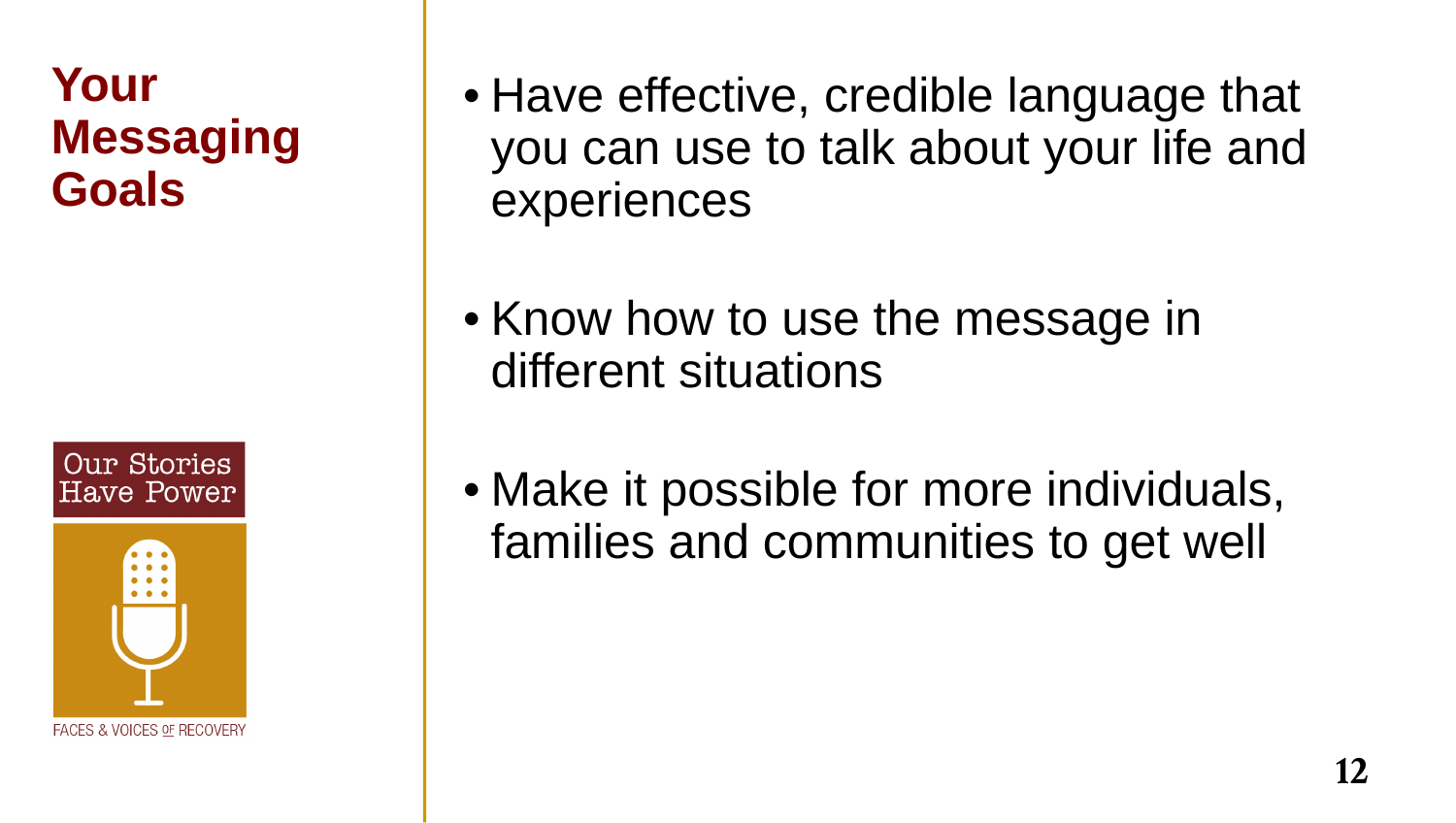

# Your Messaging Goals
Have effective, credible language that you can use to talk about your life and experiences

Know how to use the message in different situations

Make it possible for more individuals, families and communities to get well
12